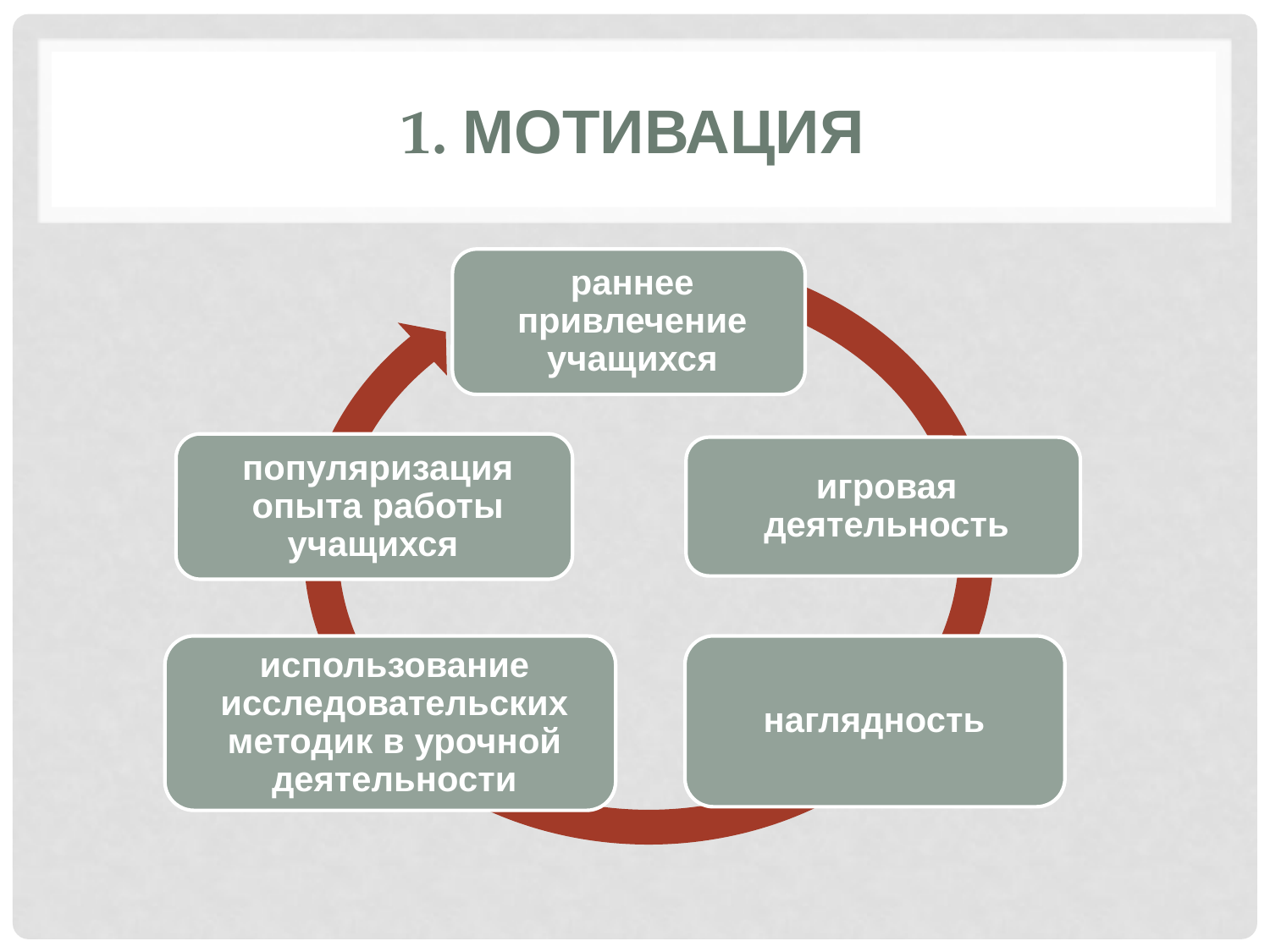

# 1. Мотивация
раннее привлечение учащихся
игровая деятельность
наглядность
использование исследовательских методик в урочной деятельности
популяризация опыта работы учащихся